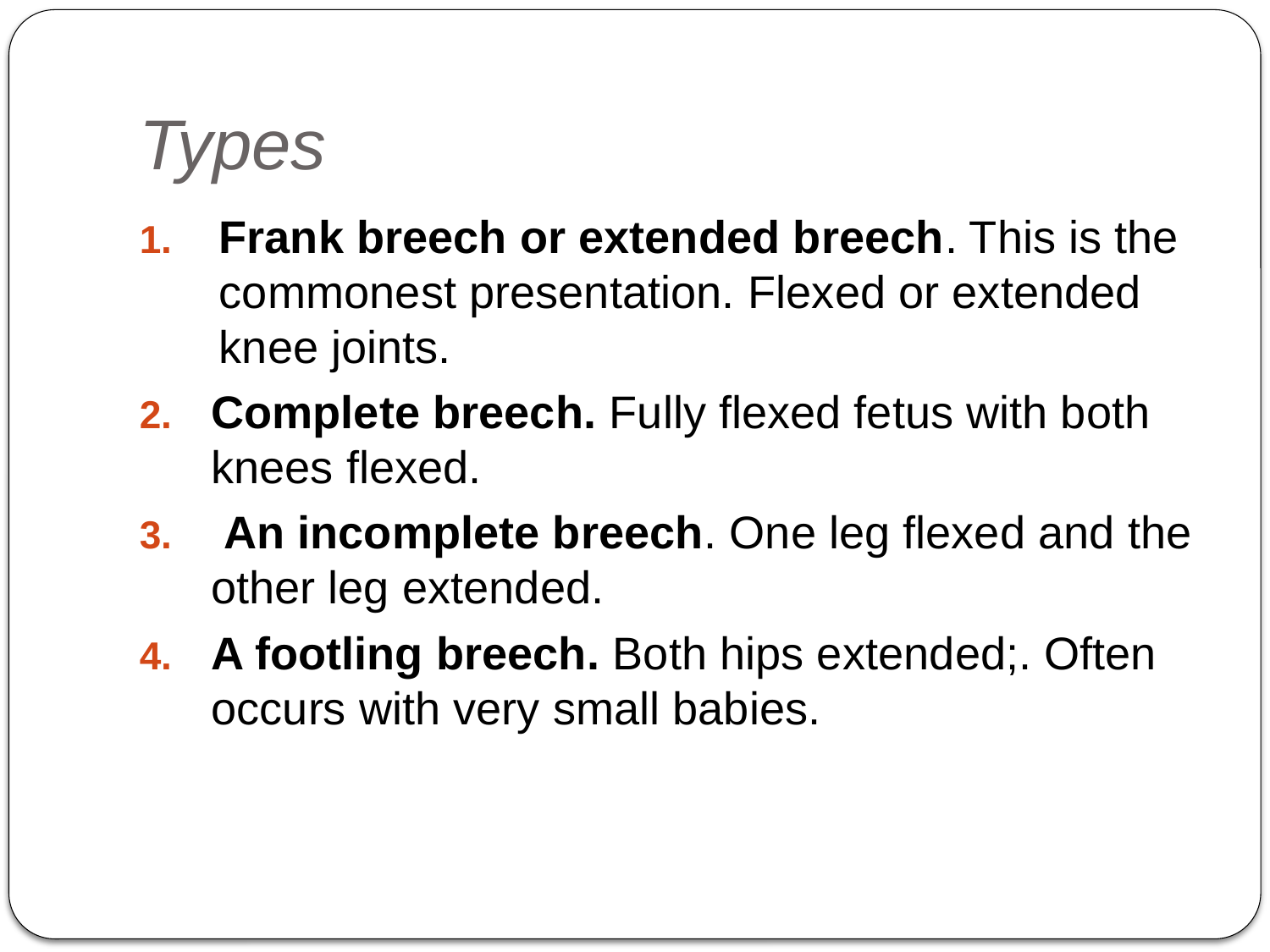

# Types
Frank breech or extended breech. This is the commonest presentation. Flexed or extended knee joints.
Complete breech. Fully flexed fetus with both knees flexed.
 An incomplete breech. One leg flexed and the other leg extended.
A footling breech. Both hips extended;. Often occurs with very small babies.